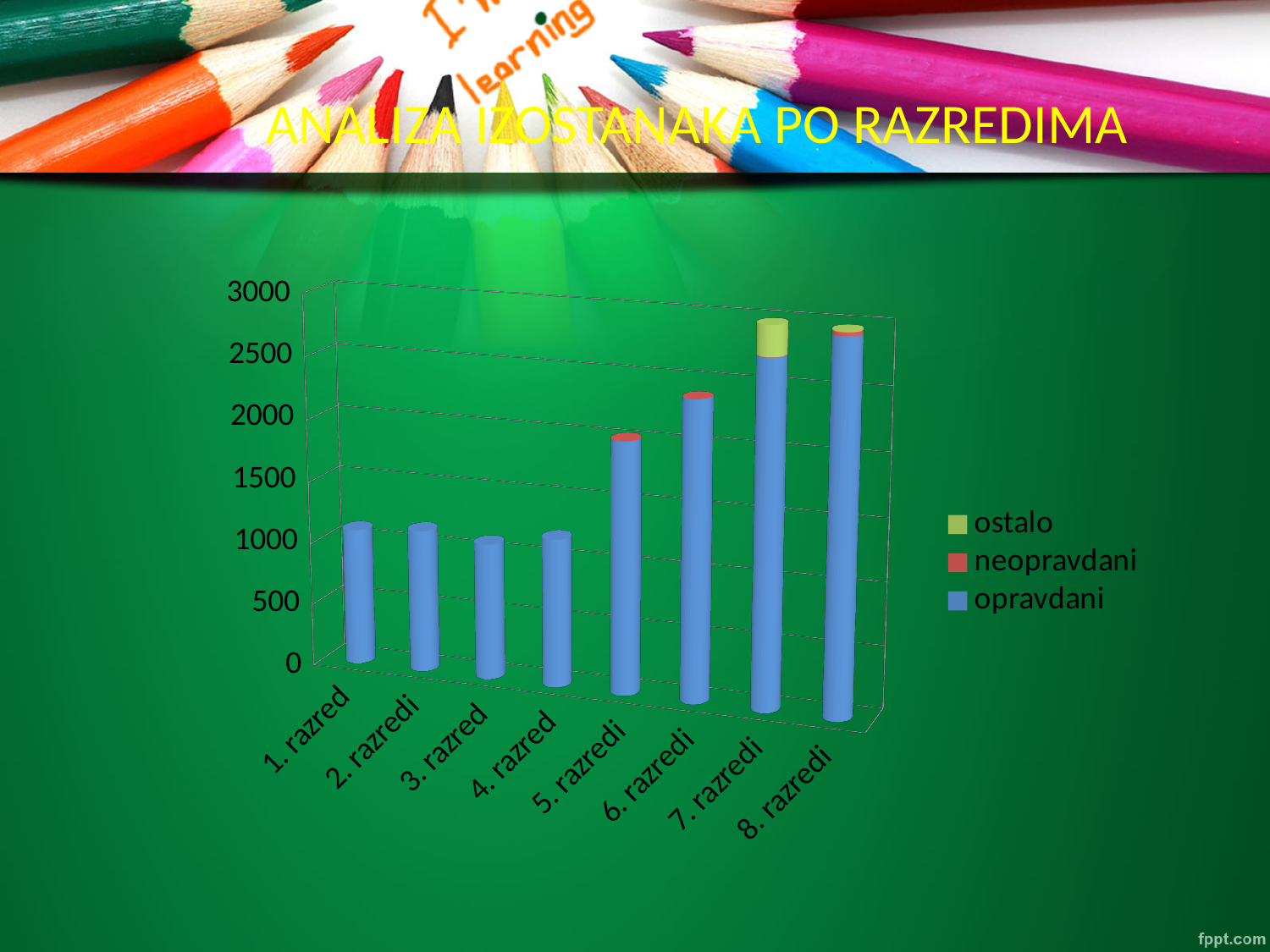

# ANALIZA IZOSTANAKA PO RAZREDIMA

[unsupported chart]